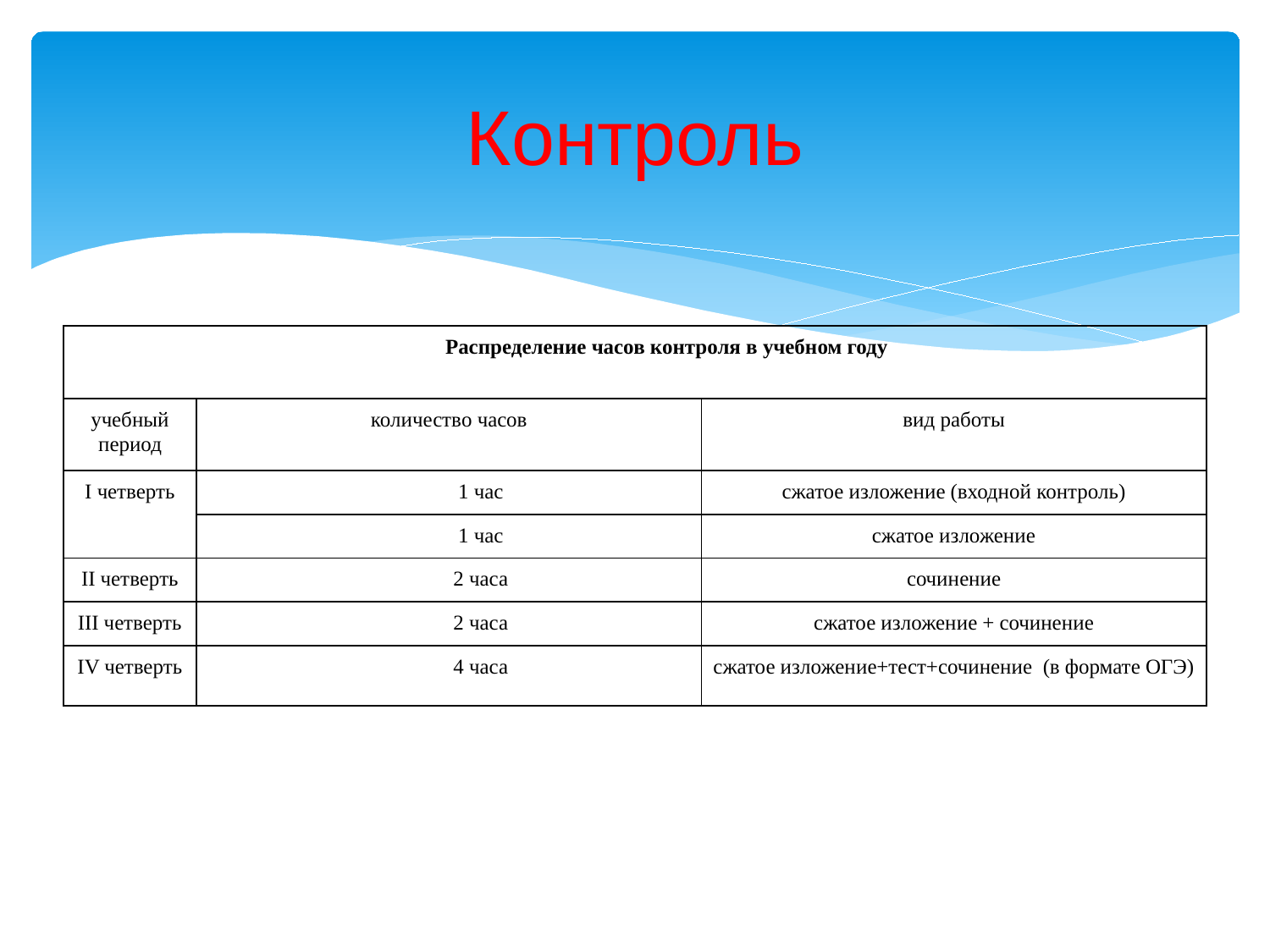

# Контроль
| Распределение часов контроля в учебном году |  |  |
| --- | --- | --- |
| учебный период | количество часов | вид работы |
| I четверть | 1 час | сжатое изложение (входной контроль) |
|  | 1 час | сжатое изложение |
| II четверть | 2 часа | сочинение |
| III четверть | 2 часа | сжатое изложение + сочинение |
| IV четверть | 4 часа | сжатое изложение+тест+сочинение (в формате ОГЭ) |